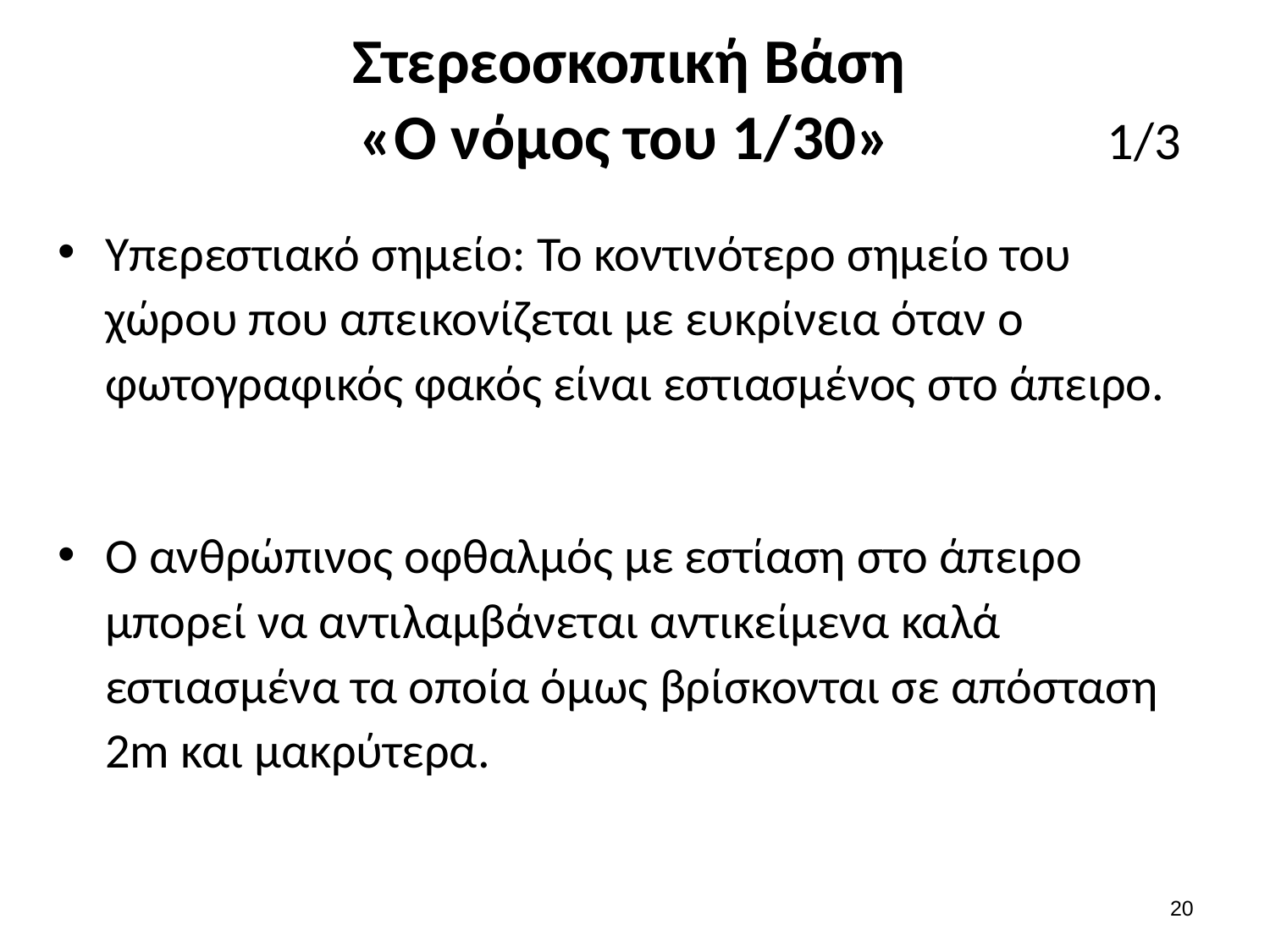

# Στερεοσκοπική Βάση «Ο νόμος του 1/30» 		1/3
Υπερεστιακό σημείο: Το κοντινότερο σημείο του χώρου που απεικονίζεται με ευκρίνεια όταν ο φωτογραφικός φακός είναι εστιασμένος στο άπειρο.

Ο ανθρώπινος οφθαλμός με εστίαση στο άπειρο μπορεί να αντιλαμβάνεται αντικείμενα καλά εστιασμένα τα οποία όμως βρίσκονται σε απόσταση 2m και μακρύτερα.
20